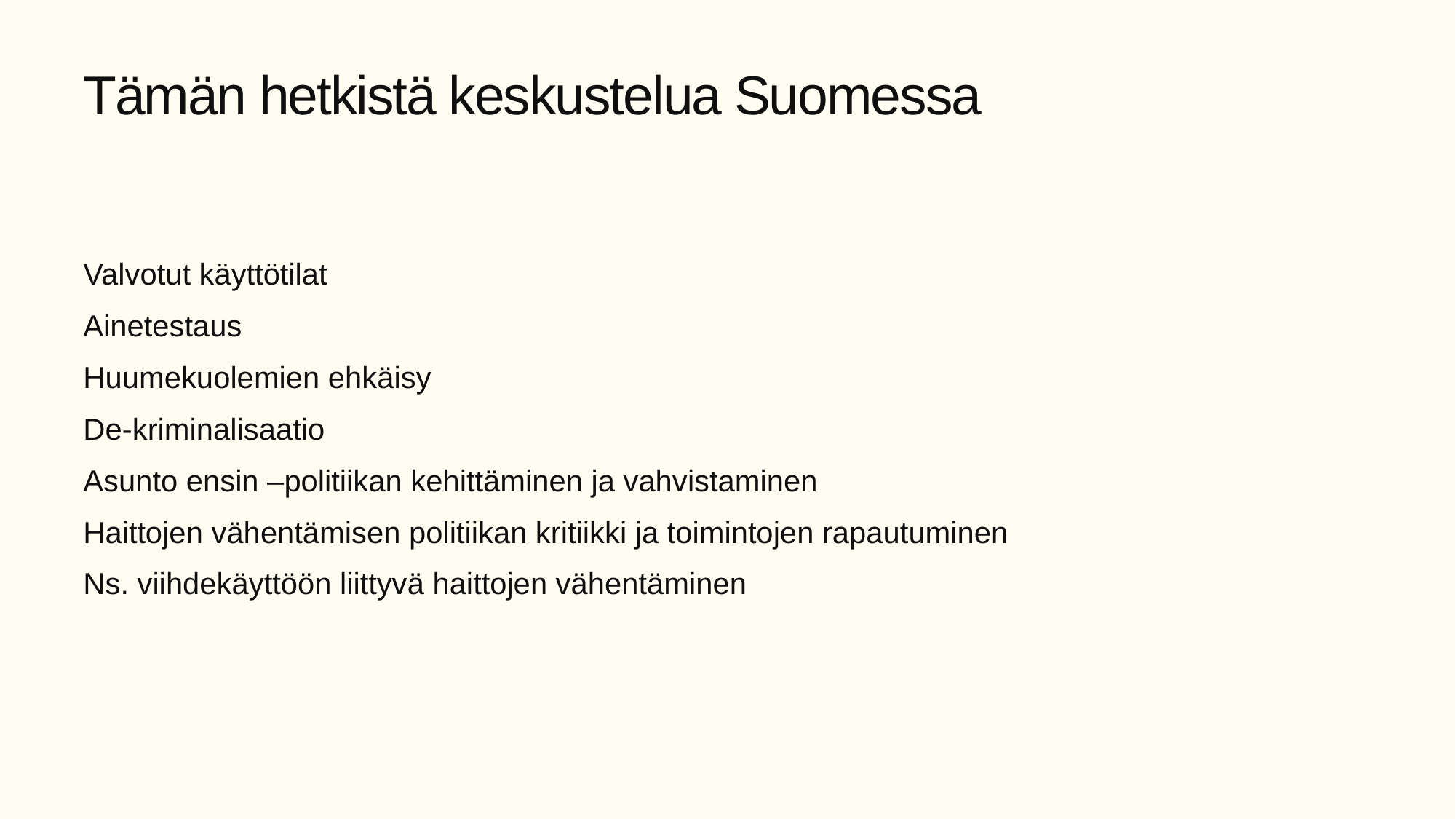

# Tämän hetkistä keskustelua Suomessa
Valvotut käyttötilat
Ainetestaus
Huumekuolemien ehkäisy
De-kriminalisaatio
Asunto ensin –politiikan kehittäminen ja vahvistaminen
Haittojen vähentämisen politiikan kritiikki ja toimintojen rapautuminen
Ns. viihdekäyttöön liittyvä haittojen vähentäminen